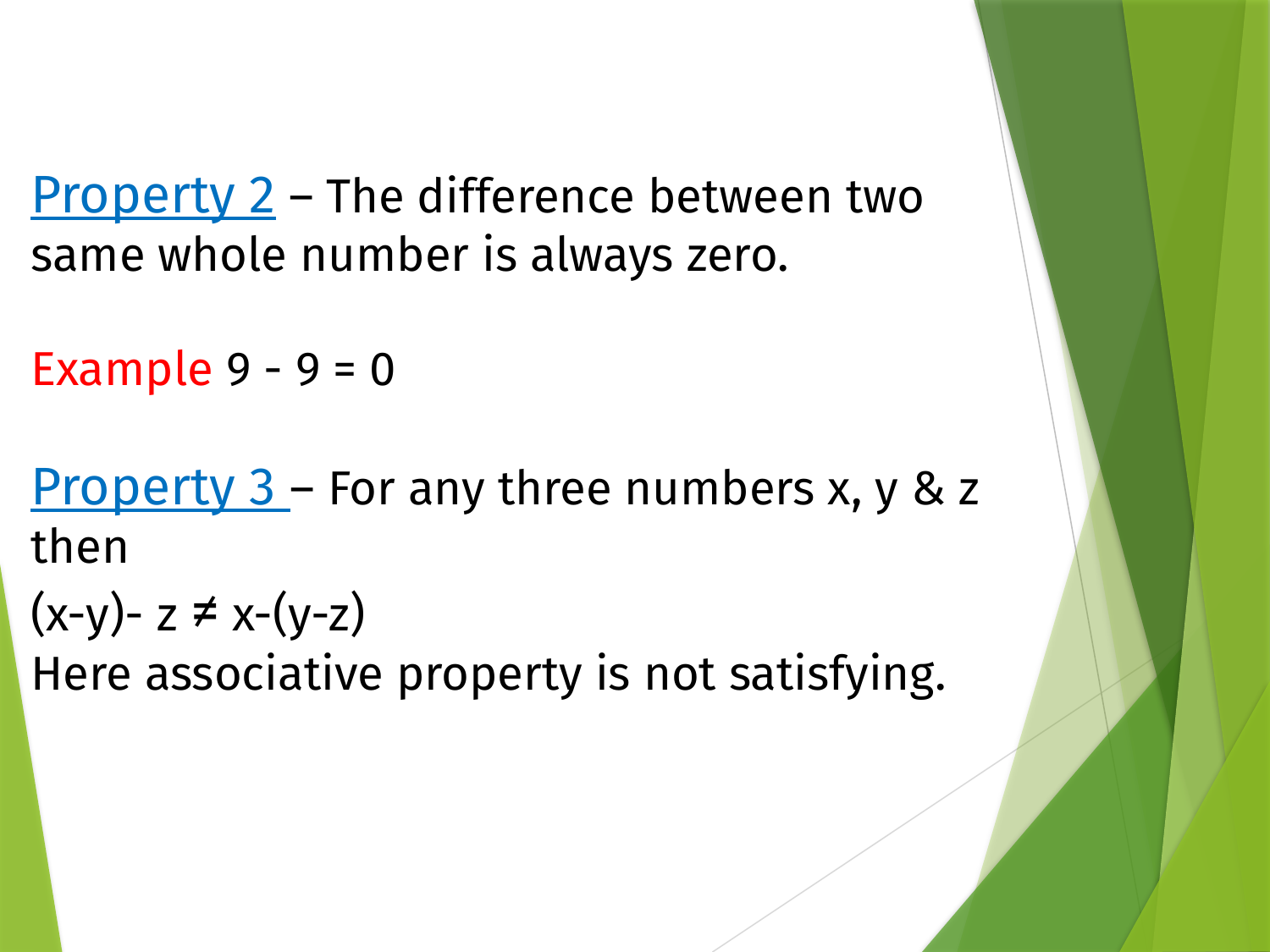

Property 2 – The difference between two same whole number is always zero.

Example 9 - 9 = 0

Property 3 – For any three numbers x, y & z then
(x-y)- z ≠ x-(y-z)
Here associative property is not satisfying.